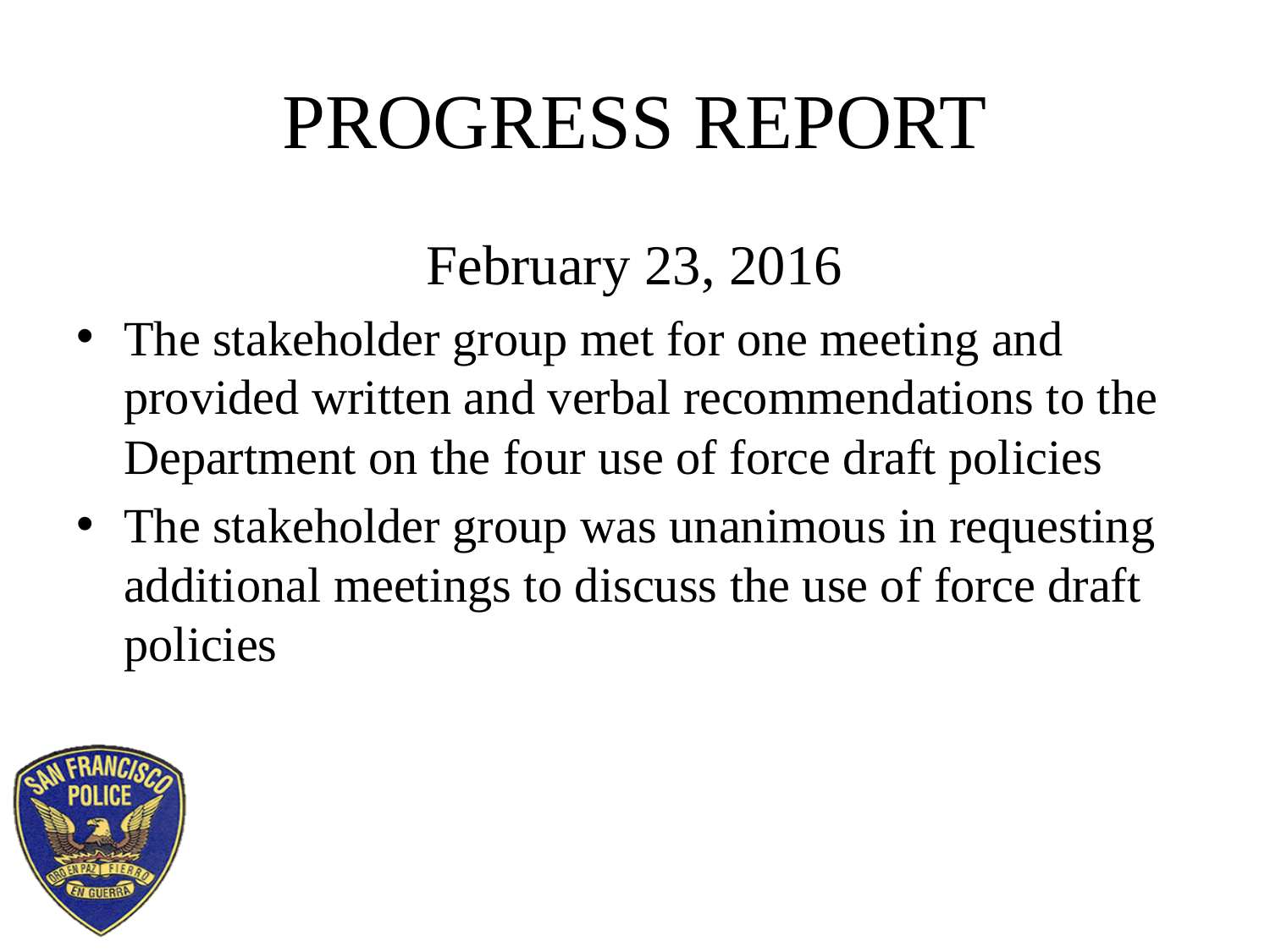

# PROGRESS REPORT
February 23, 2016
The stakeholder group met for one meeting and provided written and verbal recommendations to the Department on the four use of force draft policies
The stakeholder group was unanimous in requesting additional meetings to discuss the use of force draft policies